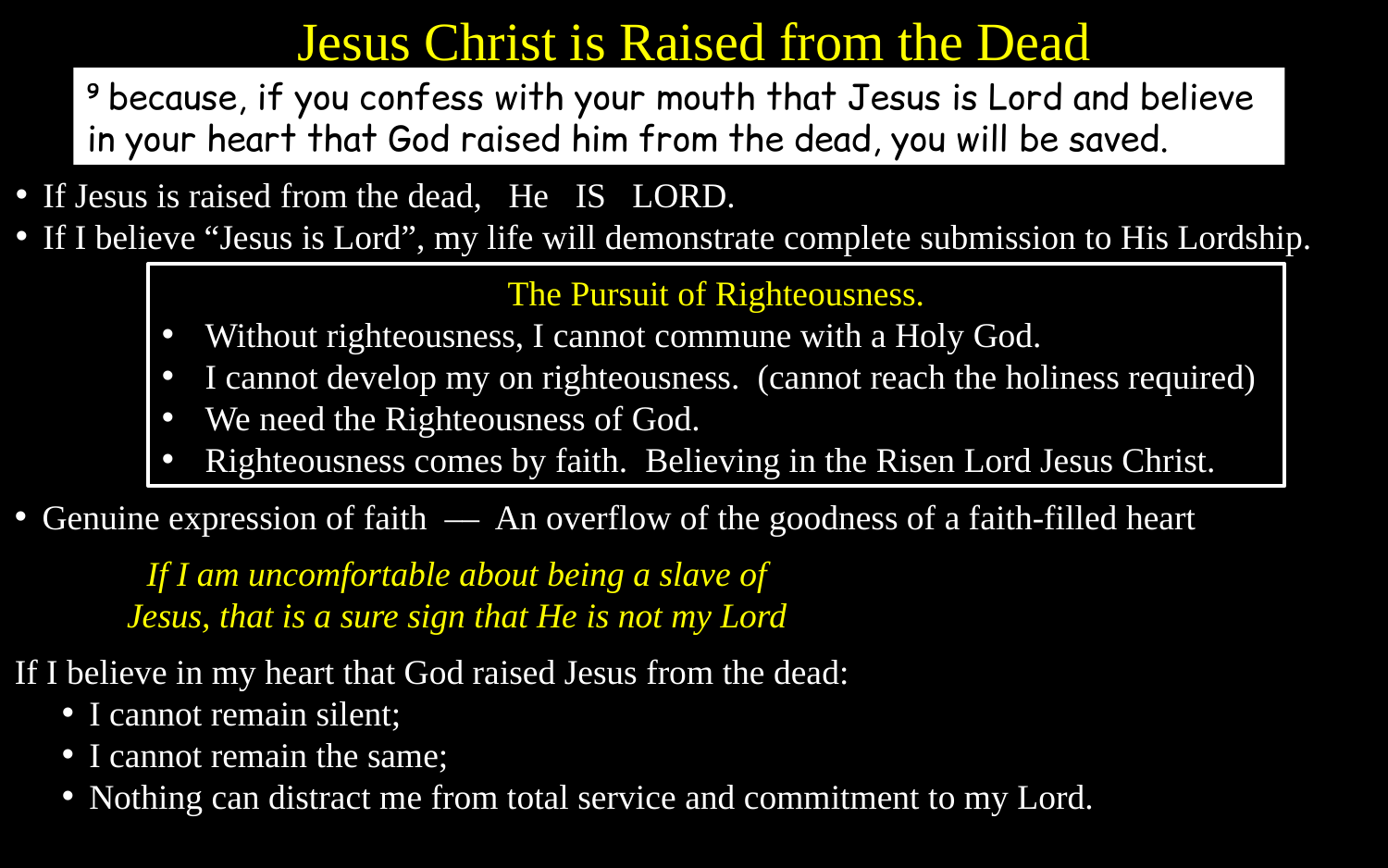

Jesus Christ is Raised from the Dead
9 because, if you confess with your mouth that Jesus is Lord and believe in your heart that God raised him from the dead, you will be saved.
If Jesus is raised from the dead,   He   IS   LORD.
If I believe “Jesus is Lord”, my life will demonstrate complete submission to His Lordship.
The Pursuit of Righteousness.
Without righteousness, I cannot commune with a Holy God.
I cannot develop my on righteousness.  (cannot reach the holiness required)
We need the Righteousness of God.
Righteousness comes by faith.  Believing in the Risen Lord Jesus Christ.
Genuine expression of faith  ––  An overflow of the goodness of a faith-filled heart
If I am uncomfortable about being a slave of Jesus, that is a sure sign that He is not my Lord
If I believe in my heart that God raised Jesus from the dead:
I cannot remain silent;
I cannot remain the same;
Nothing can distract me from total service and commitment to my Lord.